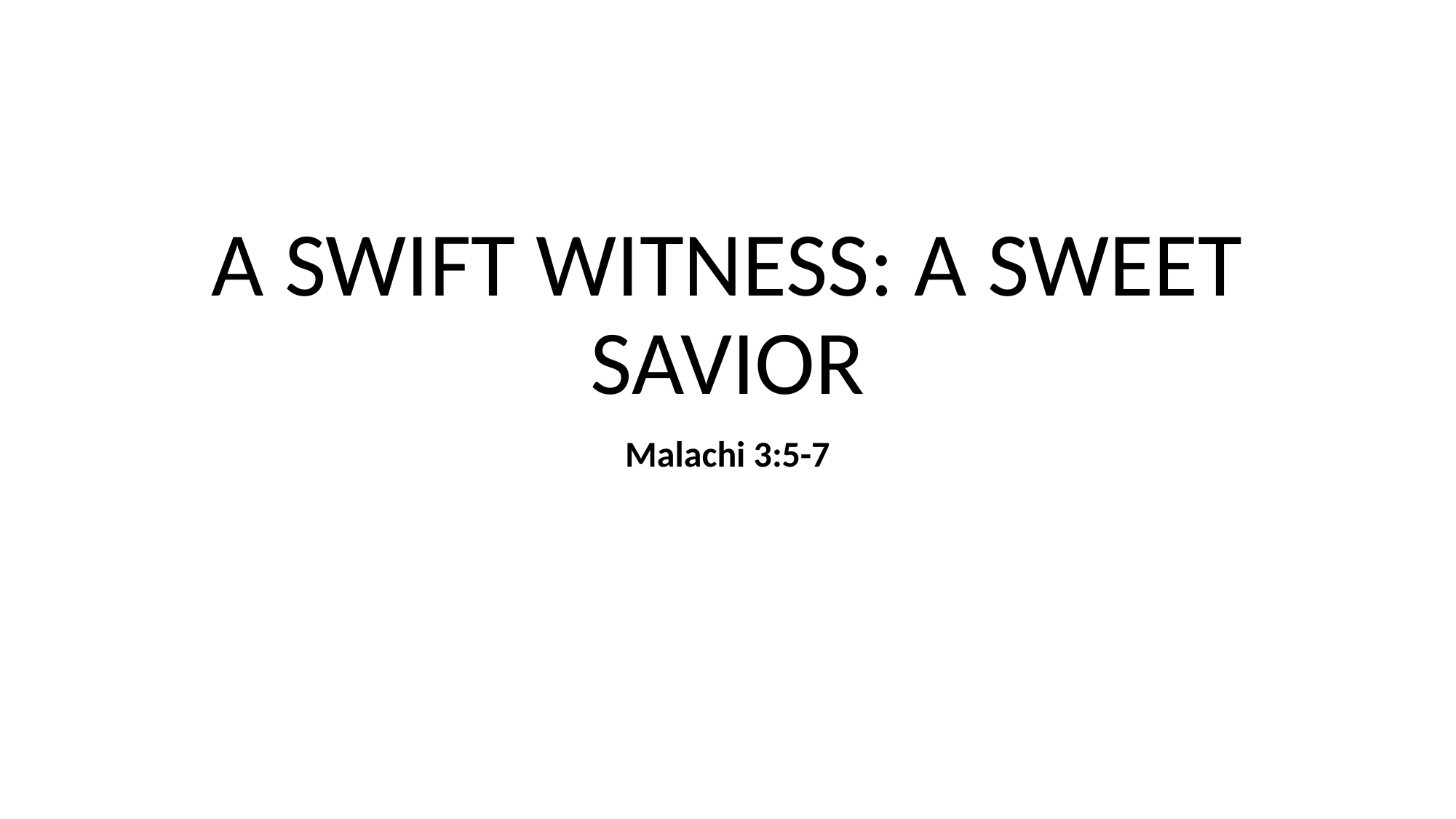

# A SWIFT WITNESS: A SWEET SAVIOR
Malachi 3:5-7